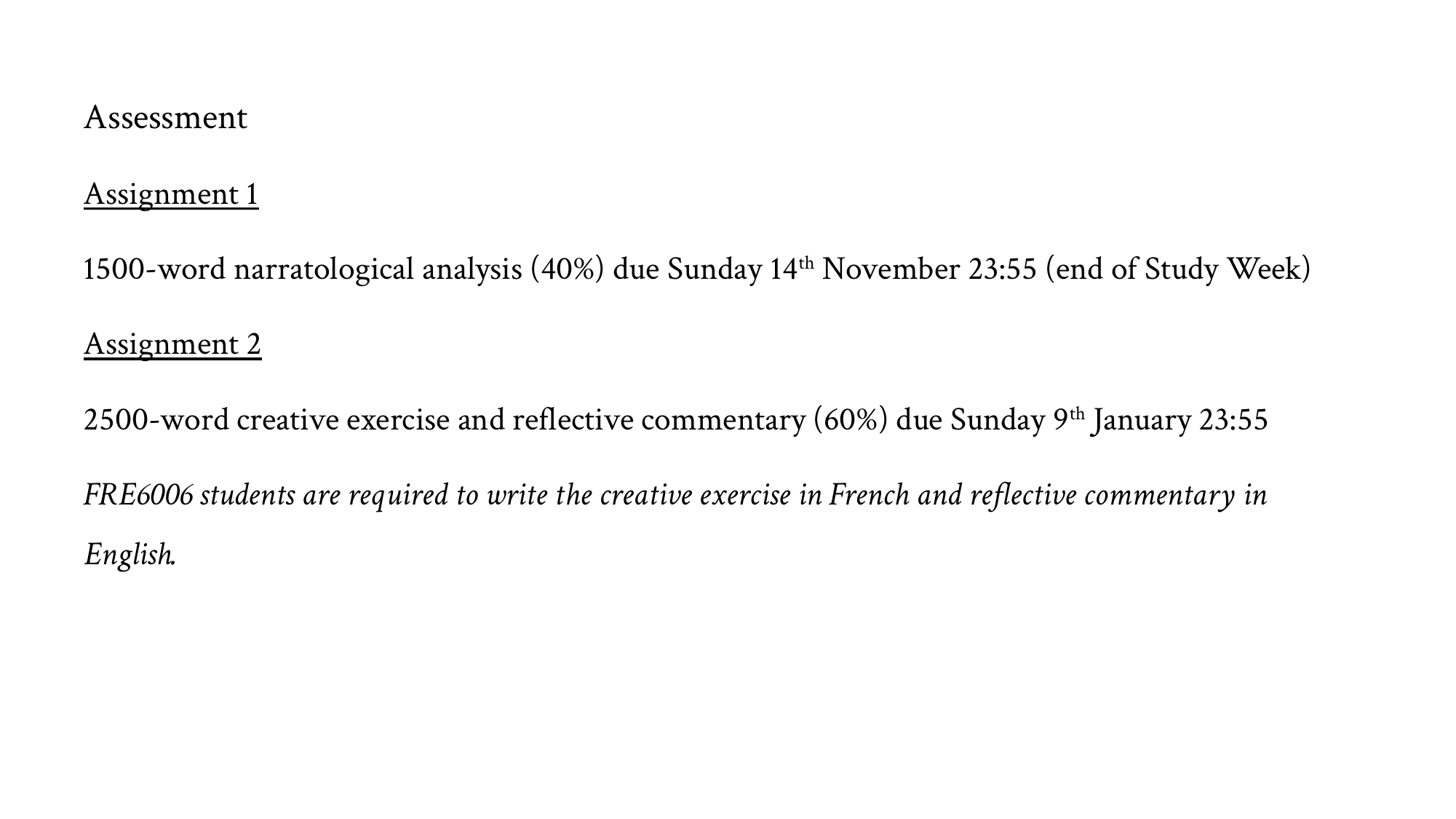

Assessment
Assignment 1
1500-word narratological analysis (40%) due Sunday 14th November 23:55 (end of Study Week)
Assignment 2
2500-word creative exercise and reflective commentary (60%) due Sunday 9th January 23:55
FRE6006 students are required to write the creative exercise in French and reflective commentary in English.